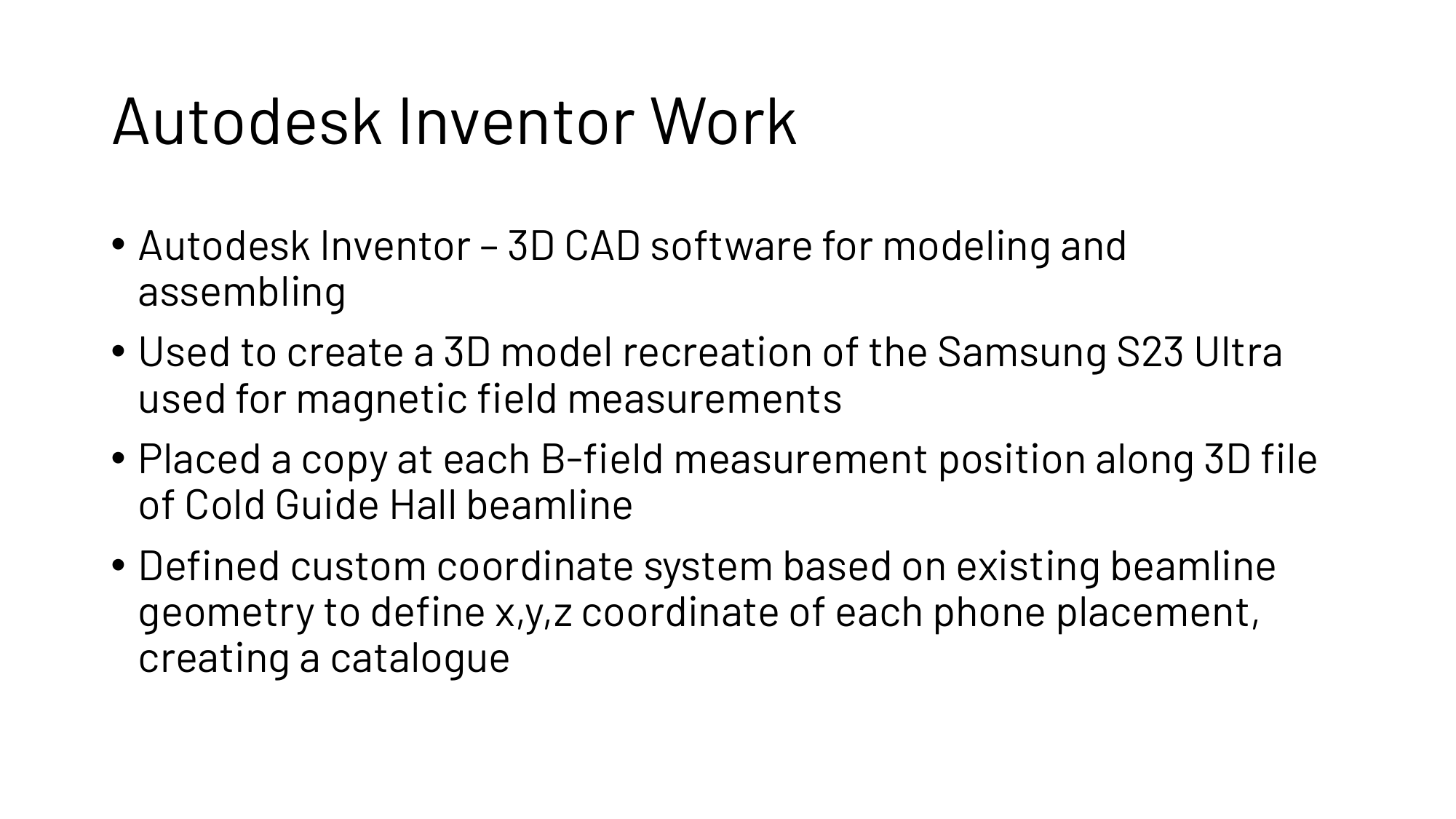

# Autodesk Inventor Work
Autodesk Inventor – 3D CAD software for modeling and assembling
Used to create a 3D model recreation of the Samsung S23 Ultra used for magnetic field measurements
Placed a copy at each B-field measurement position along 3D file of Cold Guide Hall beamline
Defined custom coordinate system based on existing beamline geometry to define x,y,z coordinate of each phone placement, creating a catalogue